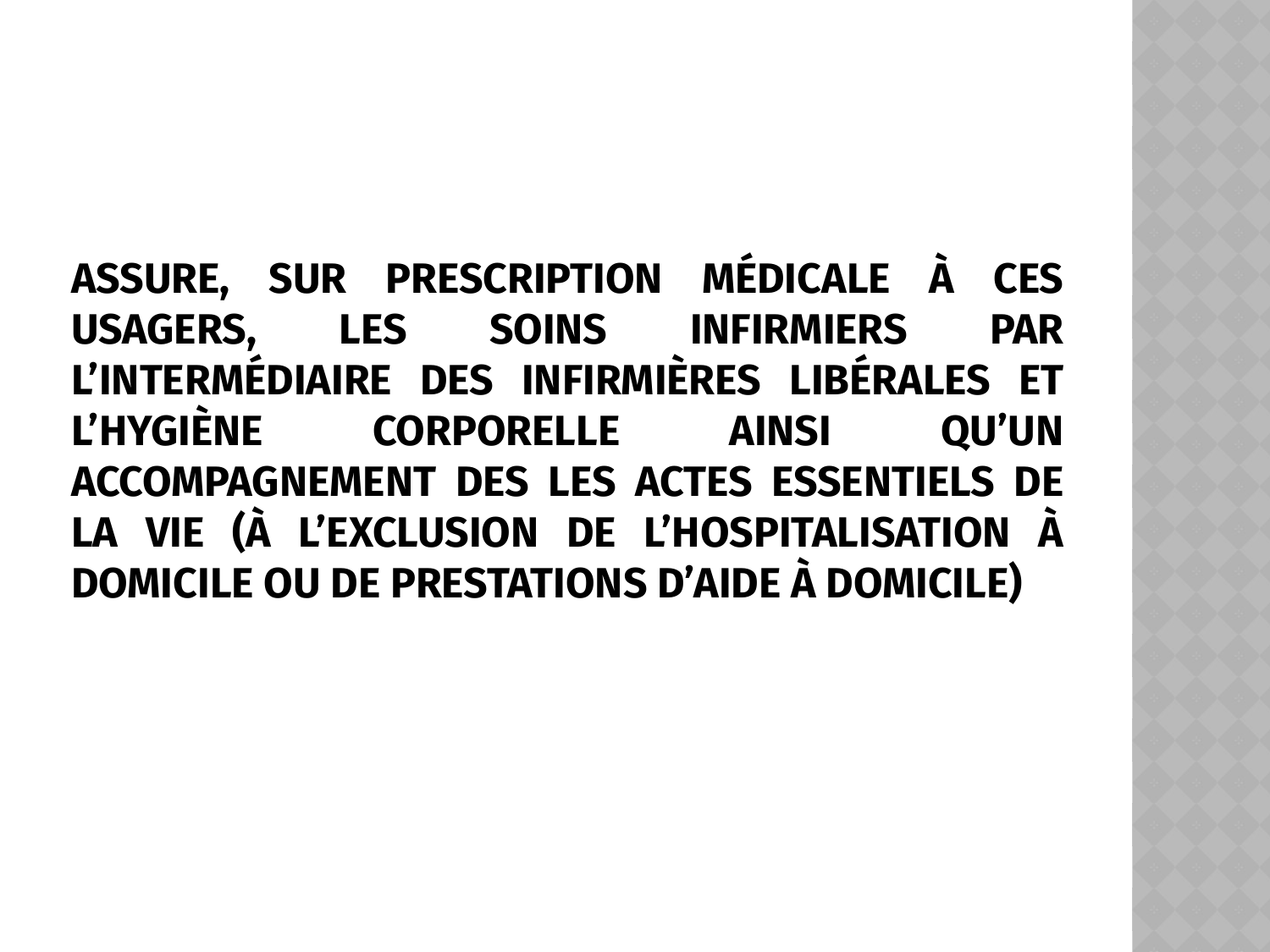

# Assure, sur prescription médicale à ces usagers, les soins infirmiers par l’intermédiaire des infirmières libérales et l’hygiène corporelle ainsi qu’un accompagnement des les actes essentiels de la vie (à l’exclusion de l’hospitalisation à domicile ou de prestations d’aide à domicile)